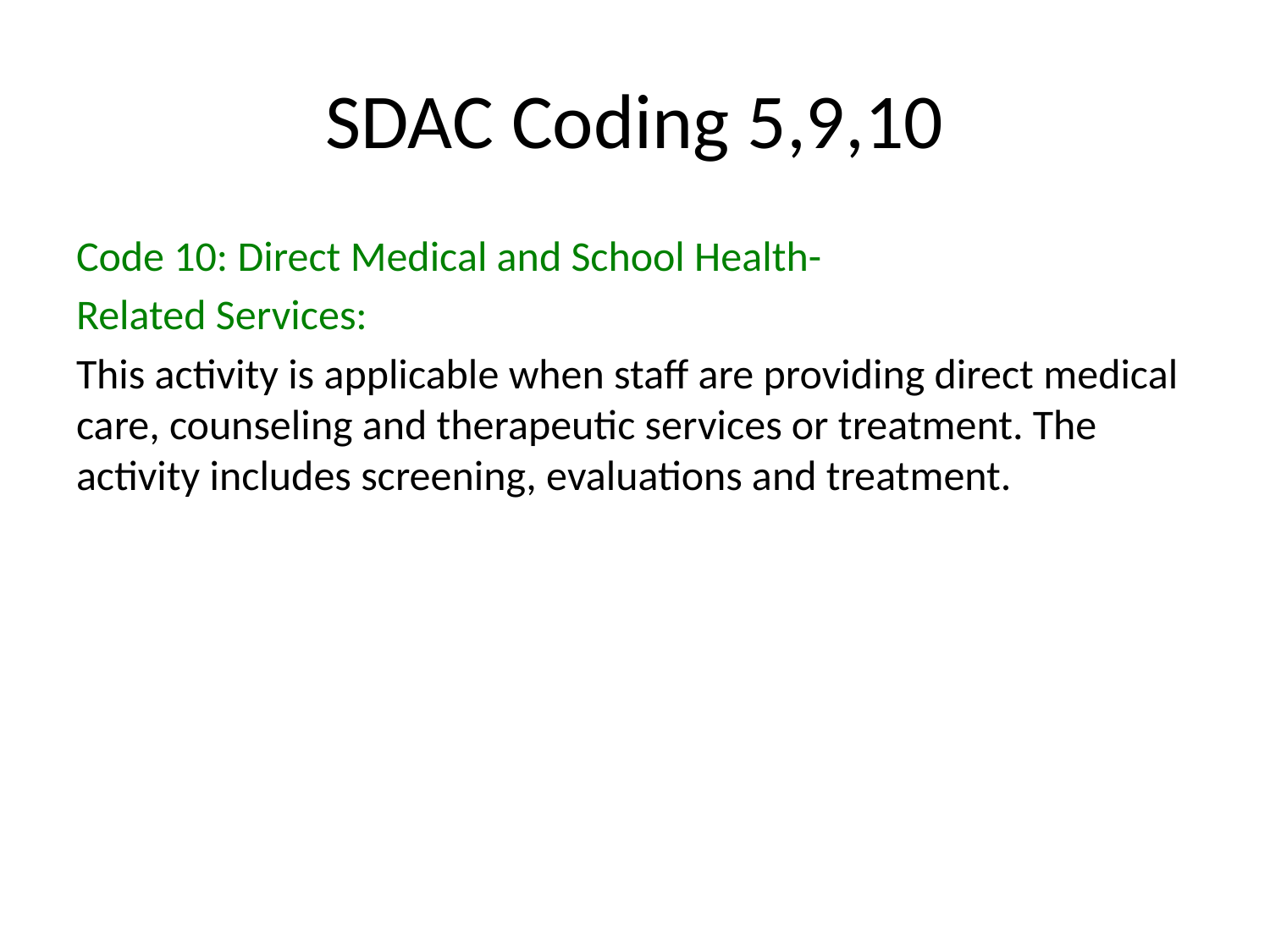

# SDAC Coding 5,9,10
Code 10: Direct Medical and School Health-
Related Services:
This activity is applicable when staff are providing direct medical care, counseling and therapeutic services or treatment. The activity includes screening, evaluations and treatment.